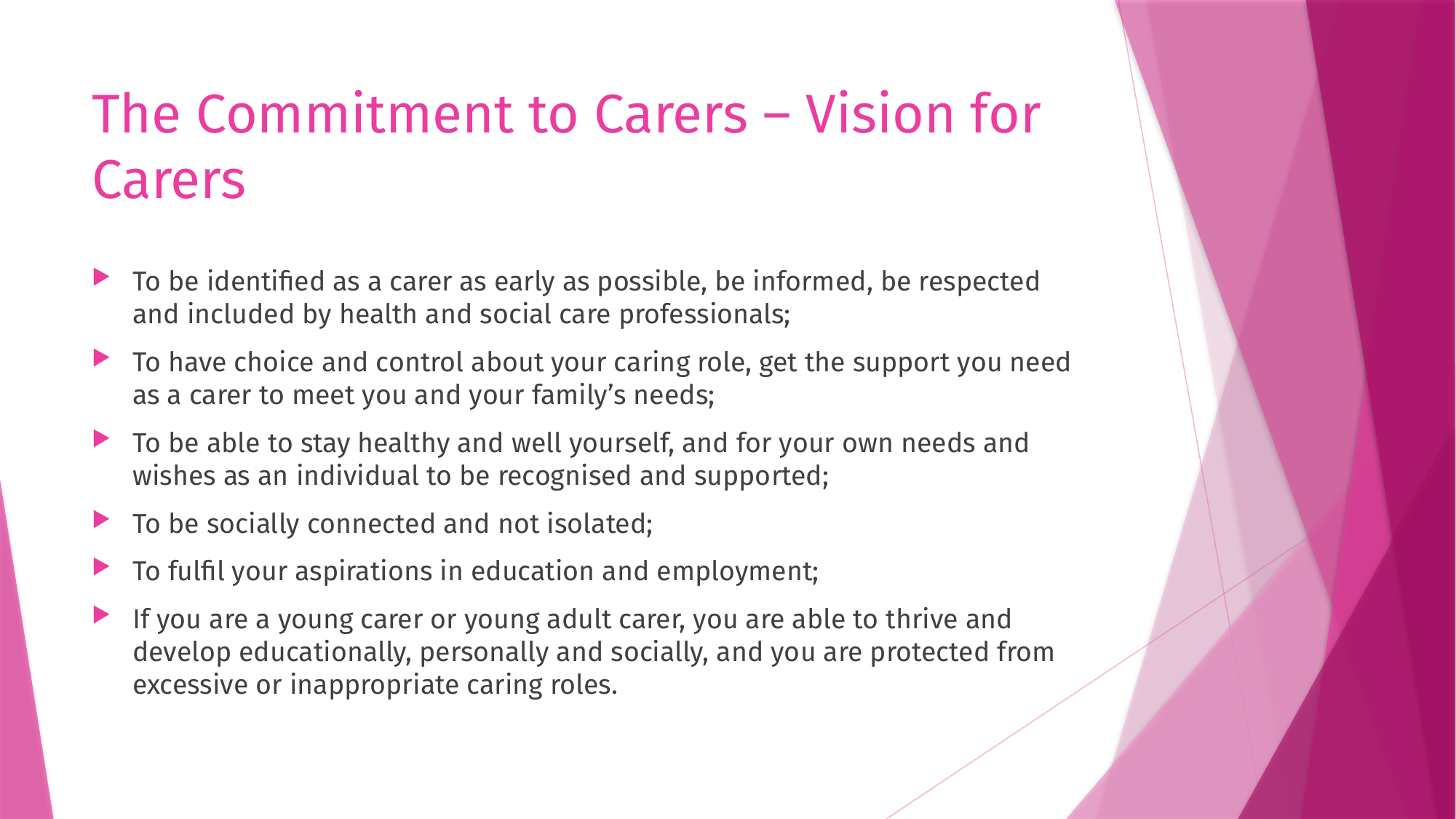

# The Commitment to Carers – Vision for Carers
To be identified as a carer as early as possible, be informed, be respected and included by health and social care professionals;
To have choice and control about your caring role, get the support you need as a carer to meet you and your family’s needs;
To be able to stay healthy and well yourself, and for your own needs and wishes as an individual to be recognised and supported;
To be socially connected and not isolated;
To fulfil your aspirations in education and employment;
If you are a young carer or young adult carer, you are able to thrive and develop educationally, personally and socially, and you are protected from excessive or inappropriate caring roles.